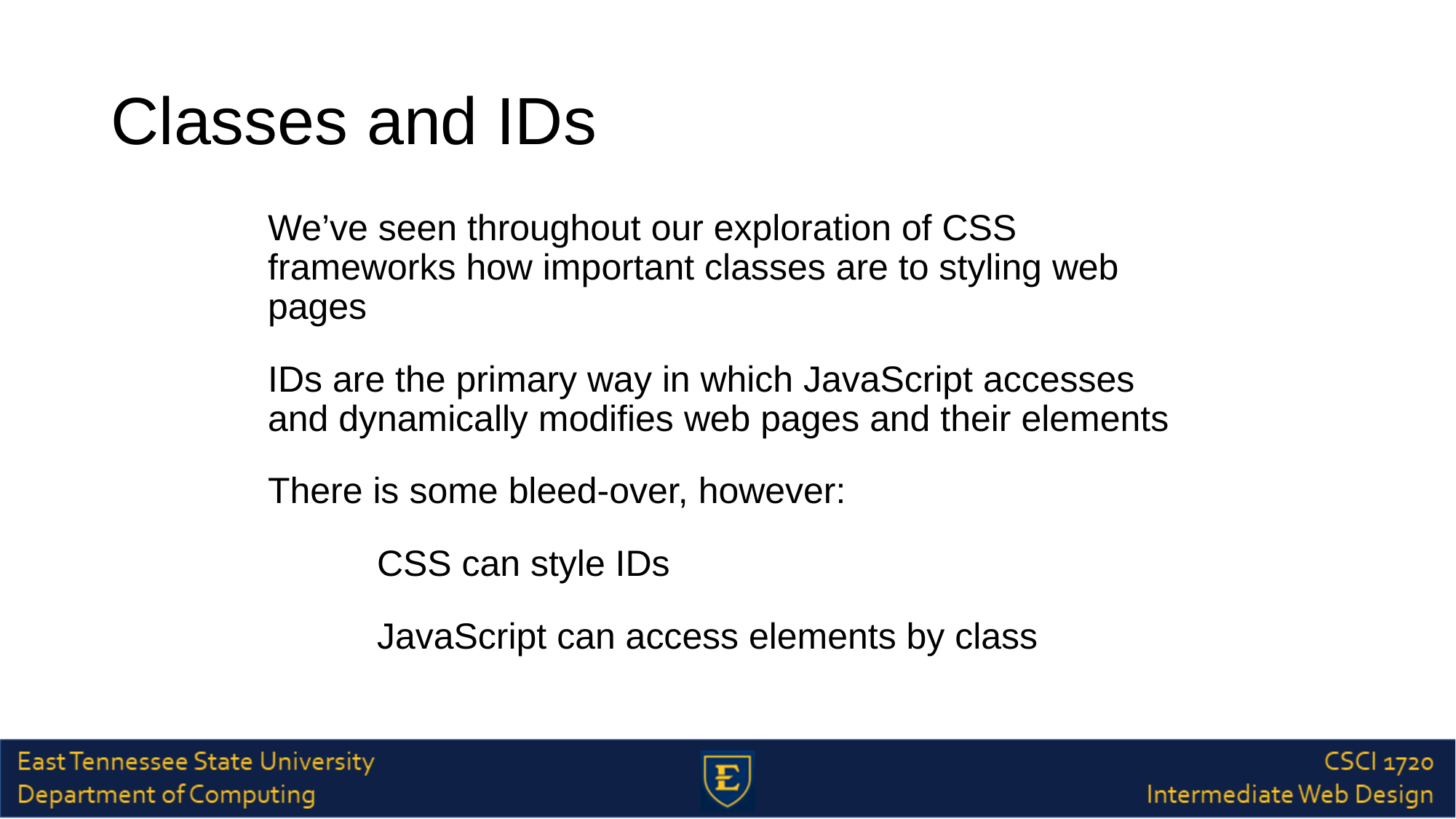

# Classes and IDs
We’ve seen throughout our exploration of CSS frameworks how important classes are to styling web pages
IDs are the primary way in which JavaScript accesses and dynamically modifies web pages and their elements
There is some bleed-over, however:
CSS can style IDs
JavaScript can access elements by class